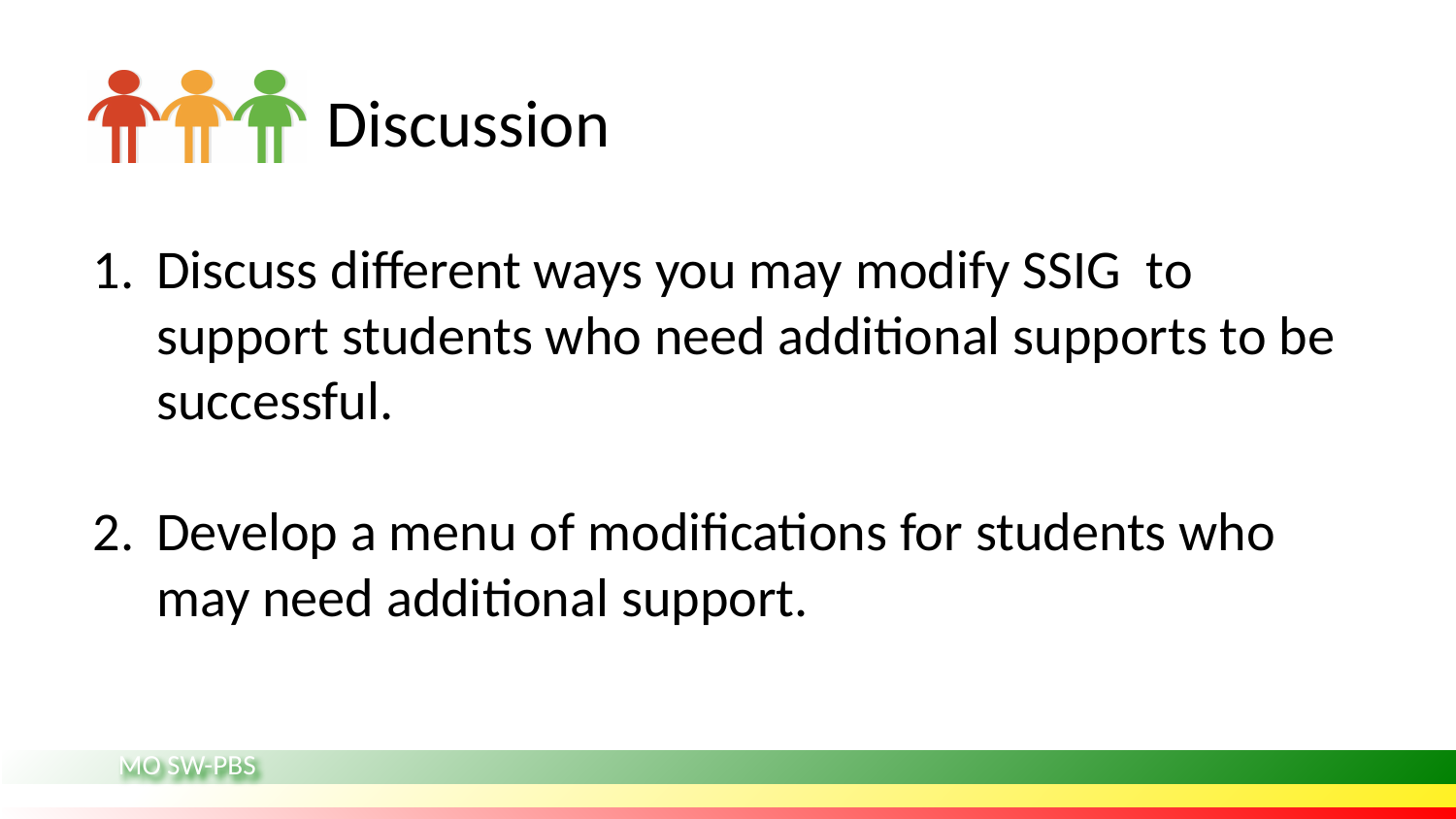

# Discussion
Discuss different ways you may modify SSIG  to support students who need additional supports to be successful.

Develop a menu of modifications for students who may need additional support.